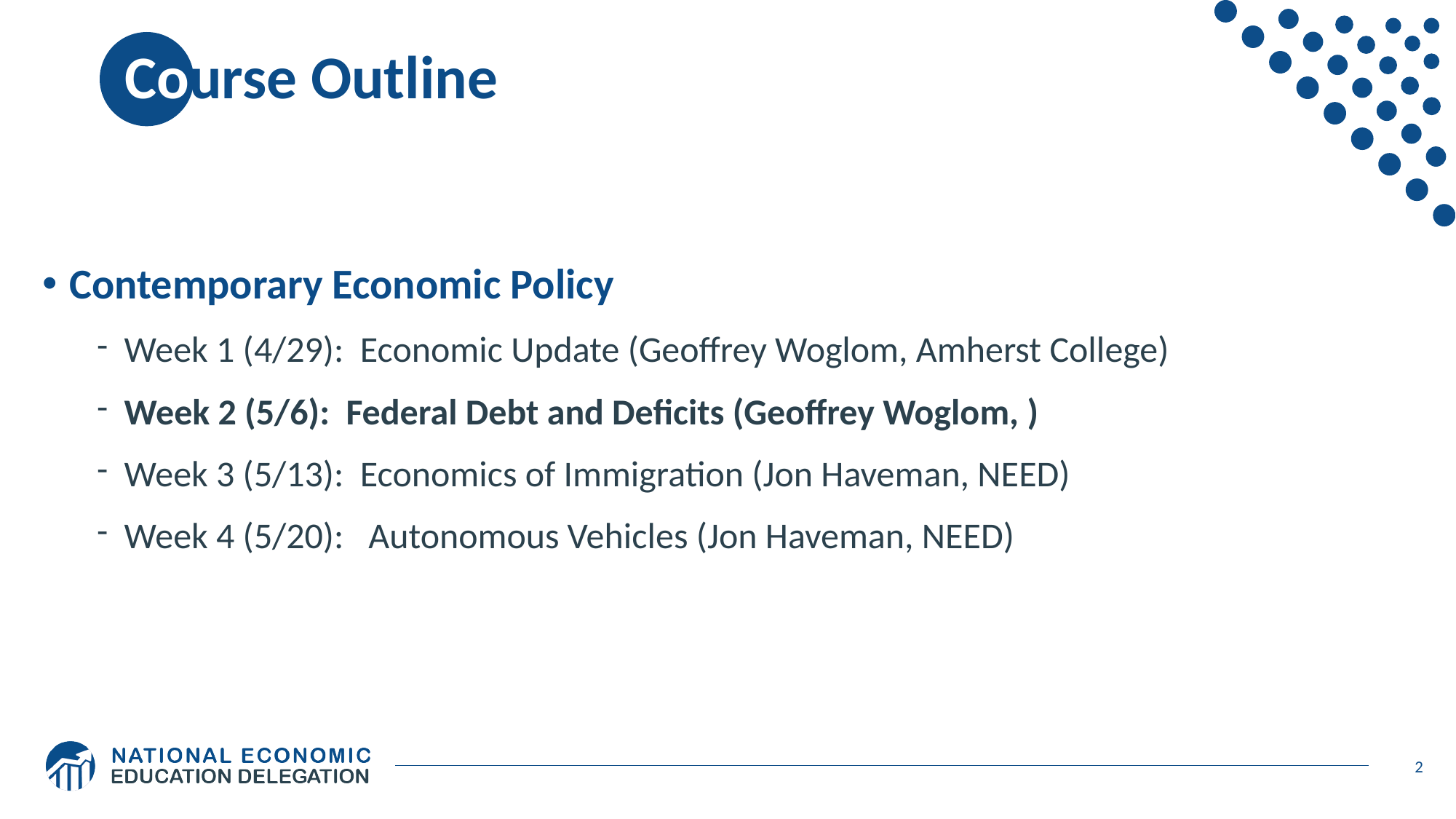

# Course Outline
Contemporary Economic Policy
Week 1 (4/29):  Economic Update (Geoffrey Woglom, Amherst College)
Week 2 (5/6):  Federal Debt and Deficits (Geoffrey Woglom, )
Week 3 (5/13):  Economics of Immigration (Jon Haveman, NEED)
Week 4 (5/20):   Autonomous Vehicles (Jon Haveman, NEED)
2